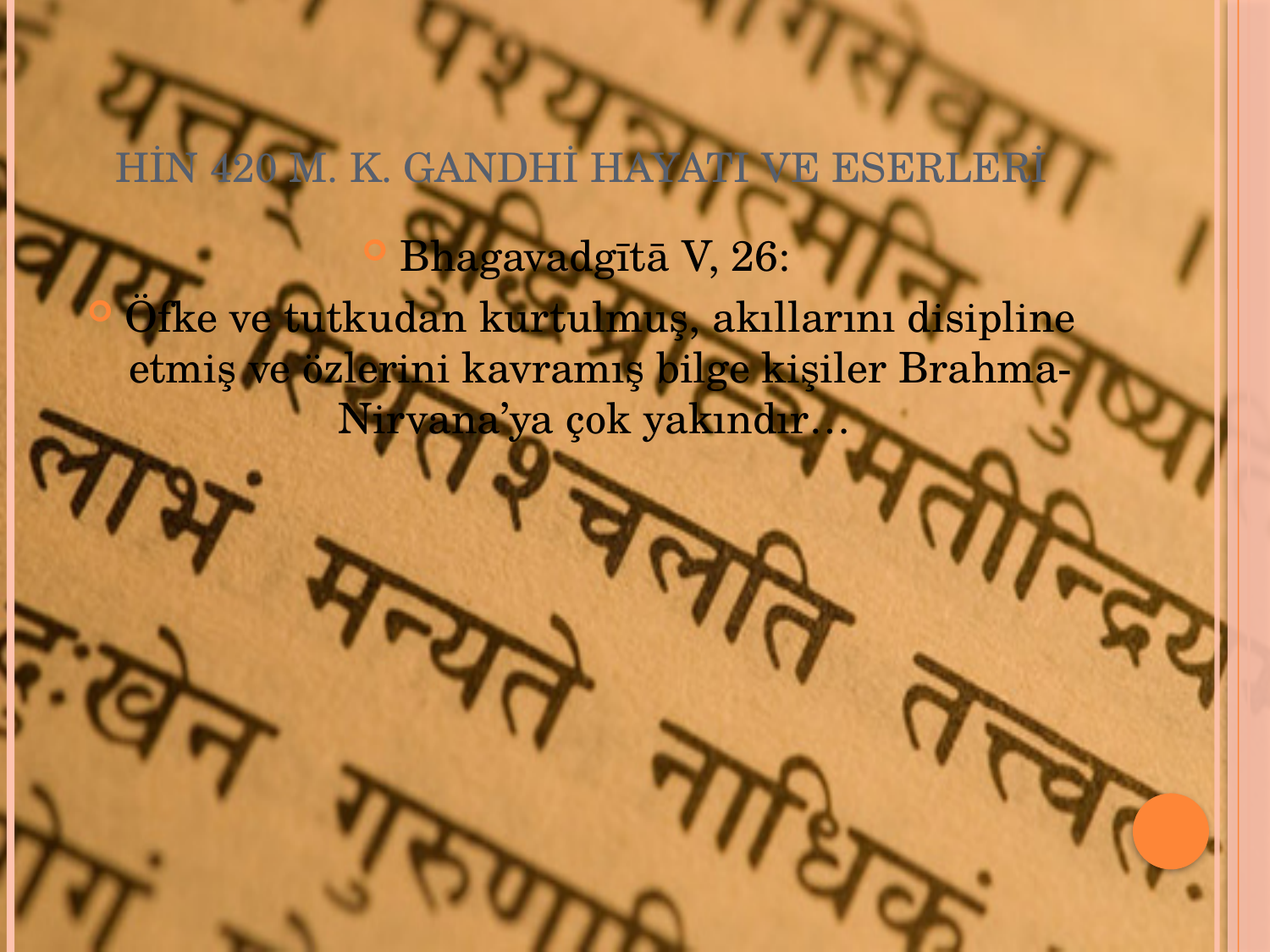

# HİN 420 M. K. GANDHİ HAYATI VE ESERLERİ
Bhagavadgītā V, 26:
Öfke ve tutkudan kurtulmuş, akıllarını disipline etmiş ve özlerini kavramış bilge kişiler Brahma-Nirvana’ya çok yakındır…